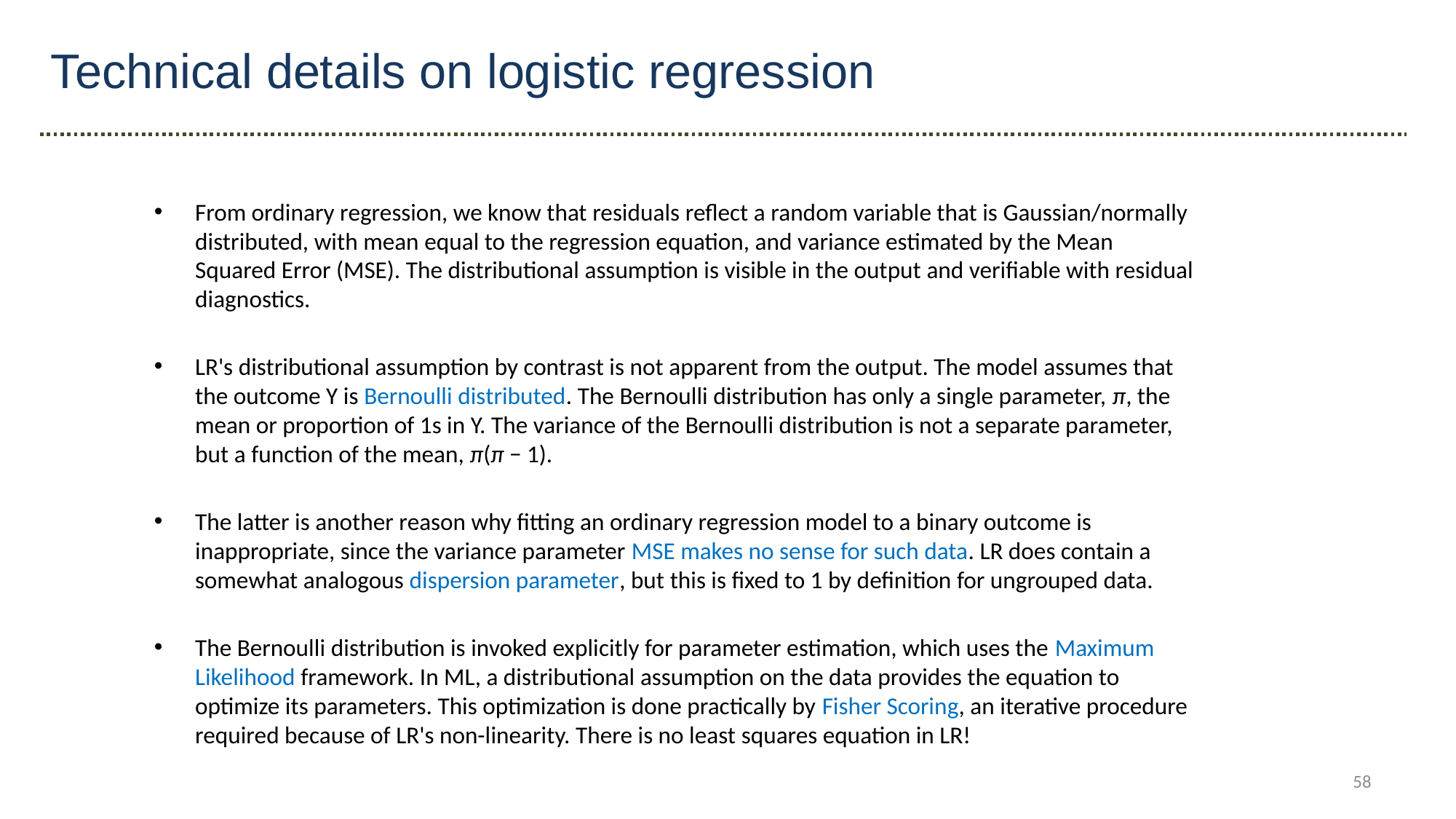

Technical details on logistic regression
From ordinary regression, we know that residuals reflect a random variable that is Gaussian/normally distributed, with mean equal to the regression equation, and variance estimated by the Mean Squared Error (MSE). The distributional assumption is visible in the output and verifiable with residual diagnostics.

LR's distributional assumption by contrast is not apparent from the output. The model assumes that the outcome Y is Bernoulli distributed. The Bernoulli distribution has only a single parameter, π, the mean or proportion of 1s in Y. The variance of the Bernoulli distribution is not a separate parameter, but a function of the mean, π(π − 1).

The latter is another reason why fitting an ordinary regression model to a binary outcome is inappropriate, since the variance parameter MSE makes no sense for such data. LR does contain a somewhat analogous dispersion parameter, but this is fixed to 1 by definition for ungrouped data.

The Bernoulli distribution is invoked explicitly for parameter estimation, which uses the Maximum Likelihood framework. In ML, a distributional assumption on the data provides the equation to optimize its parameters. This optimization is done practically by Fisher Scoring, an iterative procedure required because of LR's non-linearity. There is no least squares equation in LR!

58